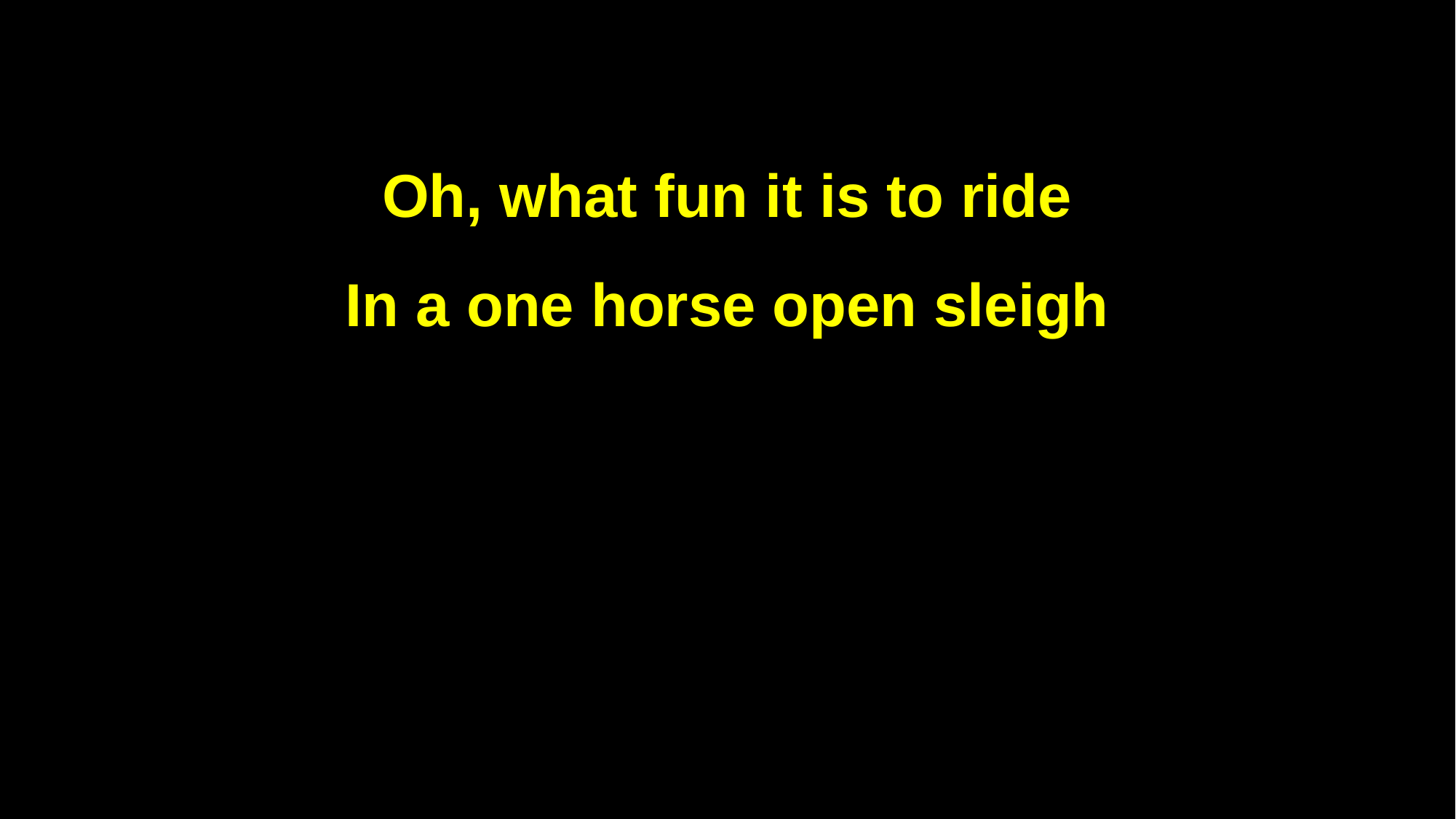

Oh, what fun it is to ride
In a one horse open sleigh